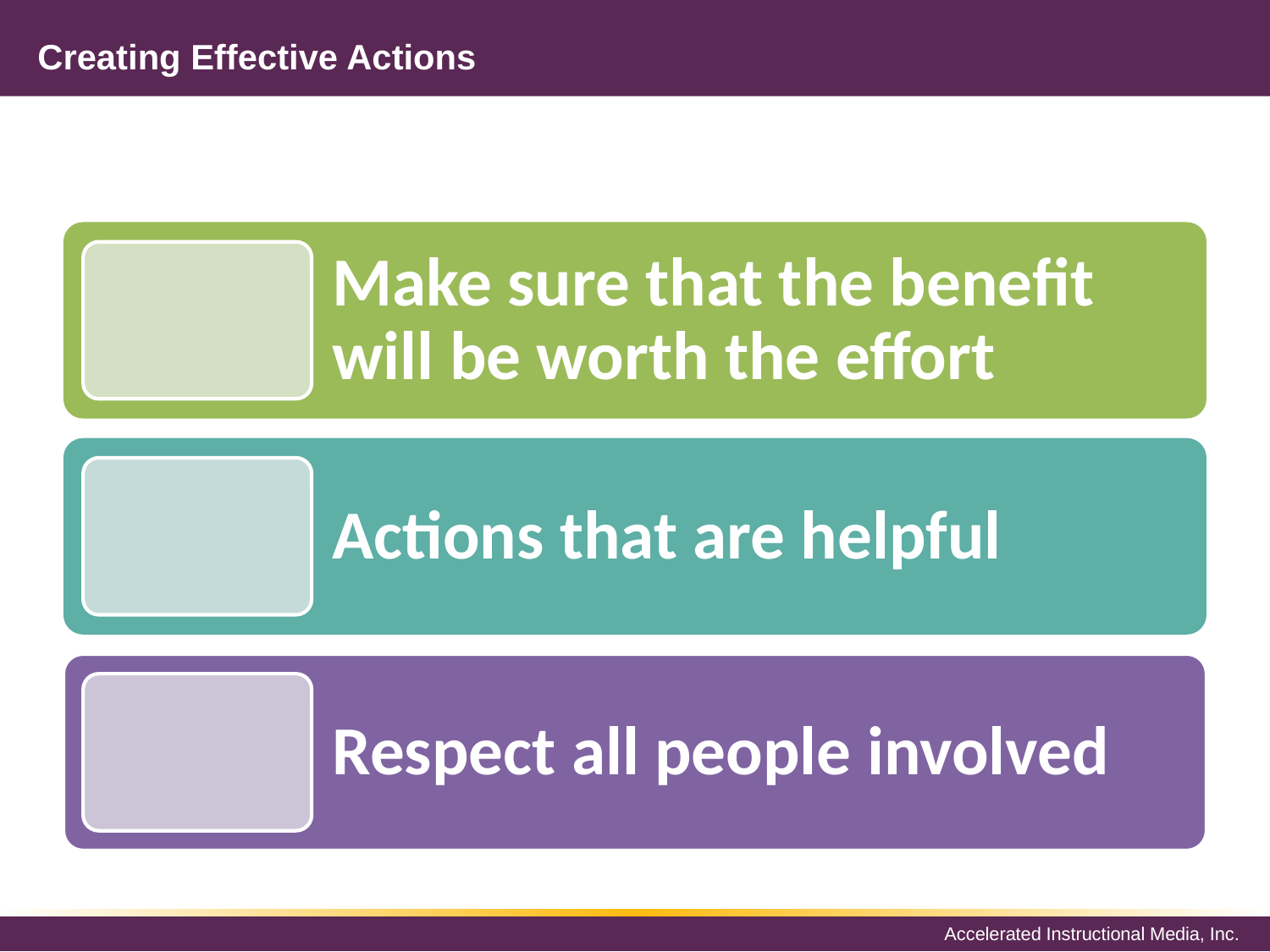

# Creating Effective Actions

Make sure that the benefit will be worth the effort

Actions that are helpful

Respect all people involved